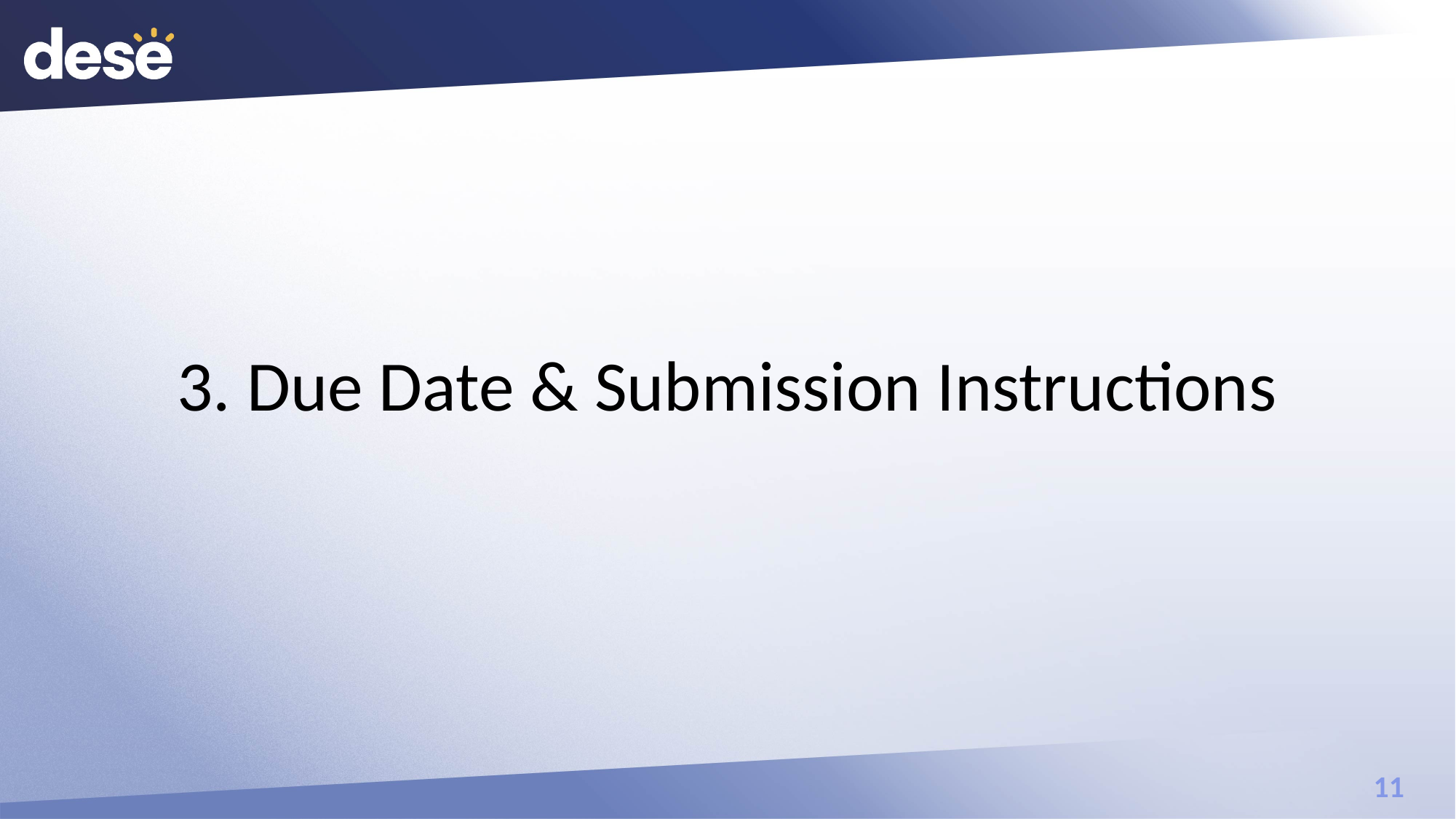

# 3. Due Date & Submission Instructions